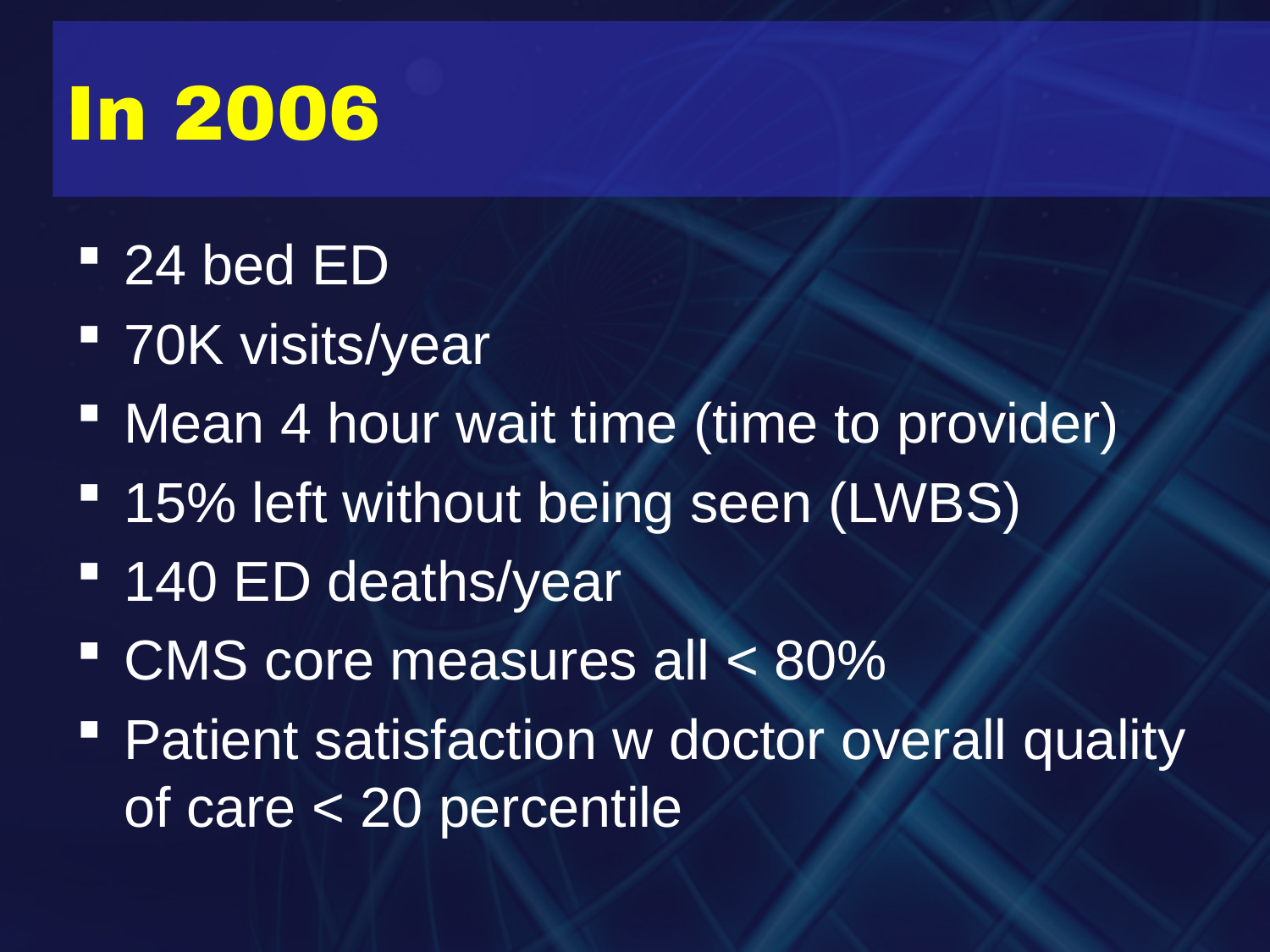

# In 2006
24 bed ED
70K visits/year
Mean 4 hour wait time (time to provider)
15% left without being seen (LWBS)
140 ED deaths/year
CMS core measures all < 80%
Patient satisfaction w doctor overall quality of care < 20 percentile